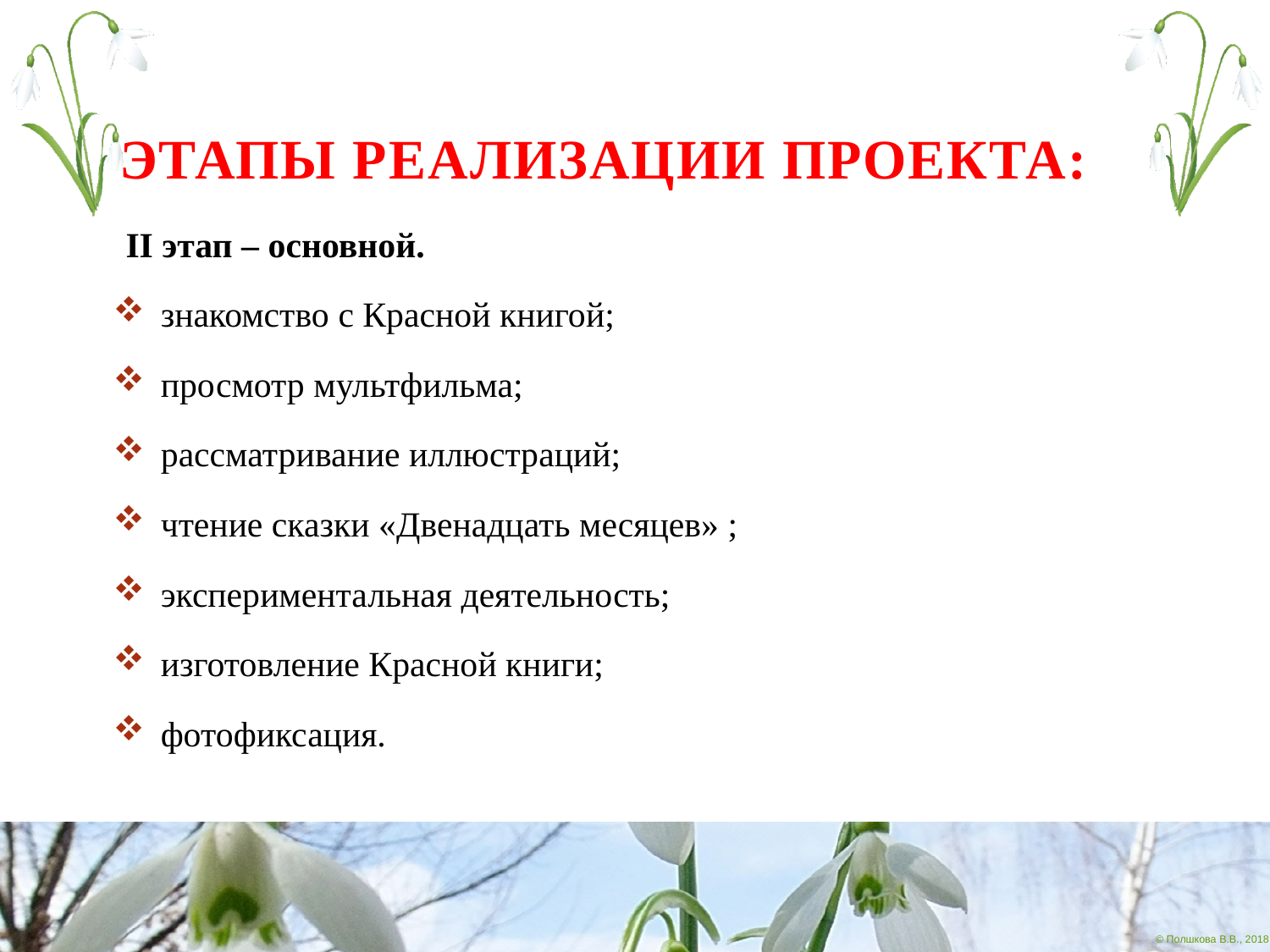

# Этапы реализации проекта:
II этап – основной.
знакомство с Красной книгой;
просмотр мультфильма;
рассматривание иллюстраций;
чтение сказки «Двенадцать месяцев» ;
экспериментальная деятельность;
изготовление Красной книги;
фотофиксация.